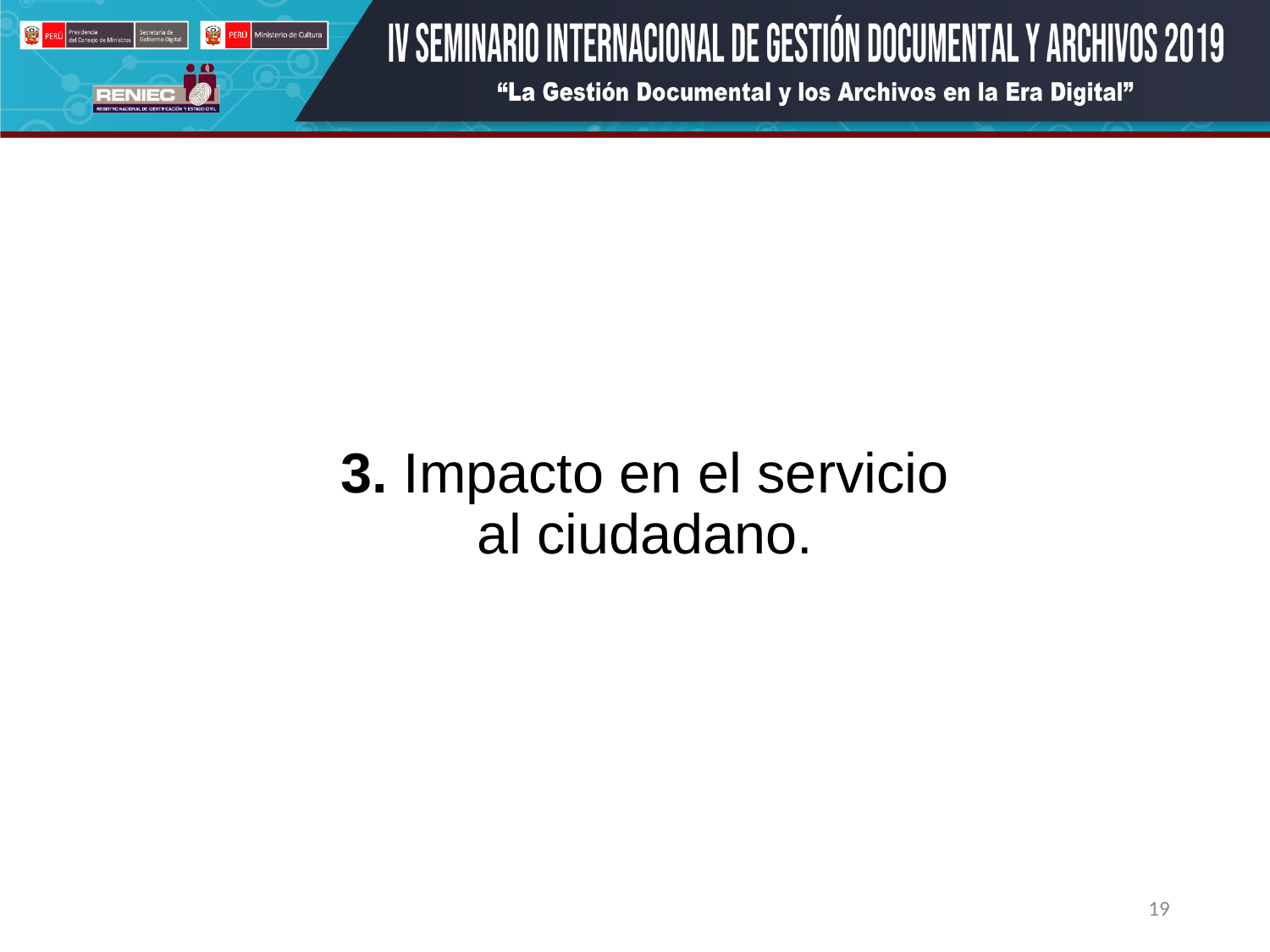

3. Impacto en el servicio al ciudadano.

19